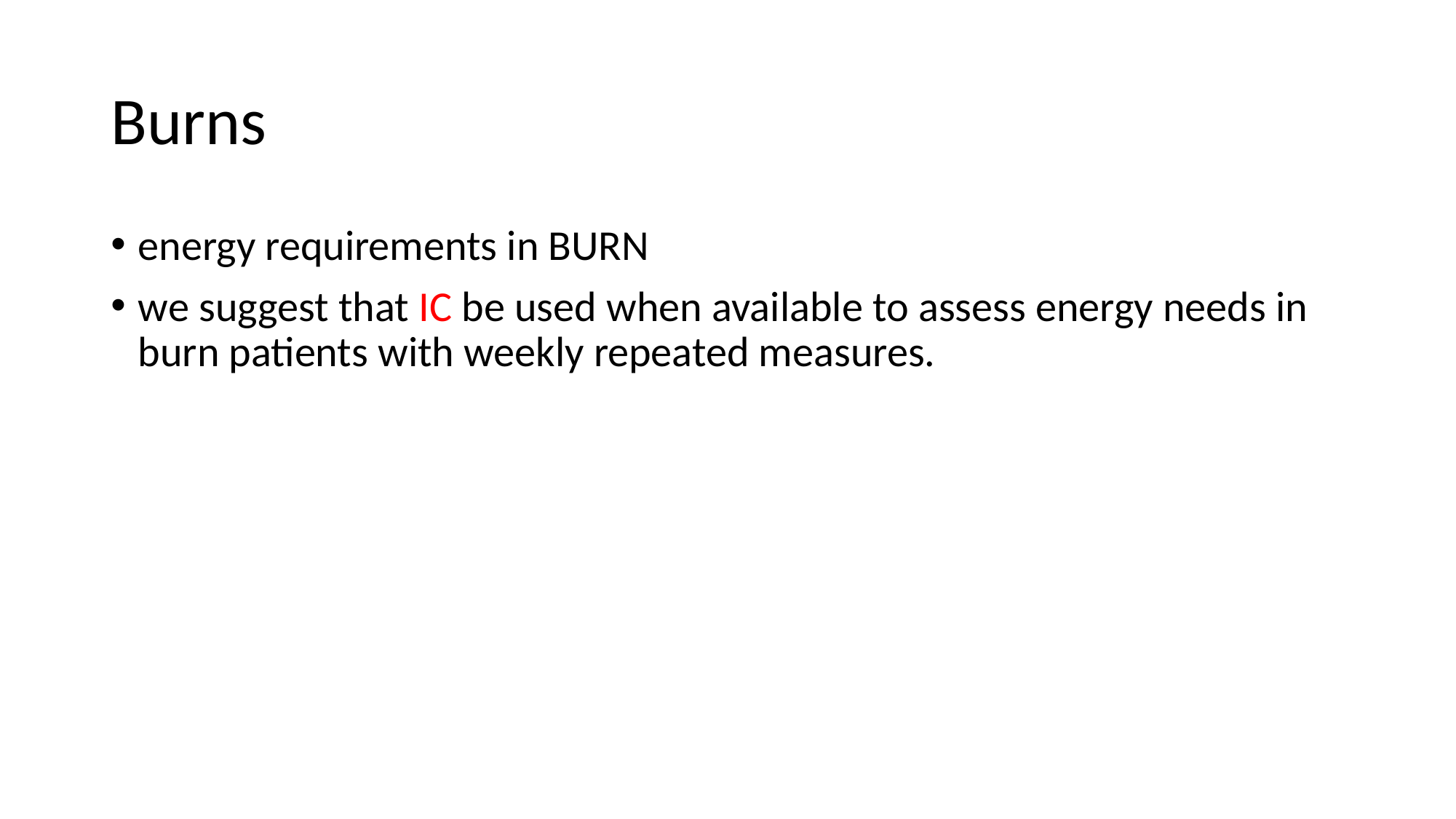

# Burns
energy requirements in BURN
we suggest that IC be used when available to assess energy needs in burn patients with weekly repeated measures.